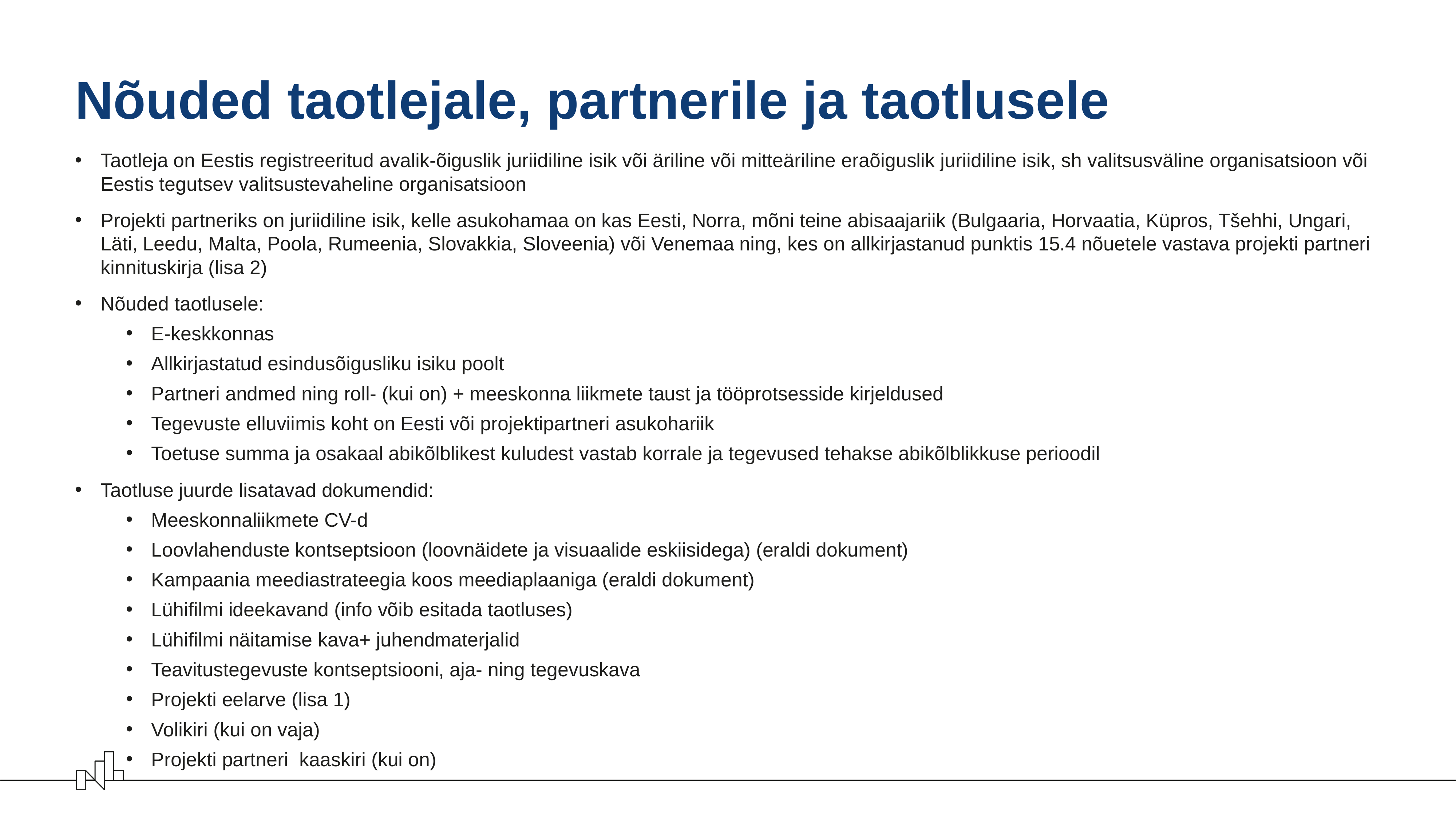

# Nõuded taotlejale, partnerile ja taotlusele
Taotleja on Eestis registreeritud avalik-õiguslik juriidiline isik või äriline või mitteäriline eraõiguslik juriidiline isik, sh valitsusväline organisatsioon või Eestis tegutsev valitsustevaheline organisatsioon
Projekti partneriks on juriidiline isik, kelle asukohamaa on kas Eesti, Norra, mõni teine abisaajariik (Bulgaaria, Horvaatia, Küpros, Tšehhi, Ungari, Läti, Leedu, Malta, Poola, Rumeenia, Slovakkia, Sloveenia) või Venemaa ning, kes on allkirjastanud punktis 15.4 nõuetele vastava projekti partneri kinnituskirja (lisa 2)
Nõuded taotlusele:
E-keskkonnas
Allkirjastatud esindusõigusliku isiku poolt
Partneri andmed ning roll- (kui on) + meeskonna liikmete taust ja tööprotsesside kirjeldused
Tegevuste elluviimis koht on Eesti või projektipartneri asukohariik
Toetuse summa ja osakaal abikõlblikest kuludest vastab korrale ja tegevused tehakse abikõlblikkuse perioodil
Taotluse juurde lisatavad dokumendid:
Meeskonnaliikmete CV-d
Loovlahenduste kontseptsioon (loovnäidete ja visuaalide eskiisidega) (eraldi dokument)
Kampaania meediastrateegia koos meediaplaaniga (eraldi dokument)
Lühifilmi ideekavand (info võib esitada taotluses)
Lühifilmi näitamise kava+ juhendmaterjalid
Teavitustegevuste kontseptsiooni, aja- ning tegevuskava
Projekti eelarve (lisa 1)
Volikiri (kui on vaja)
Projekti partneri  kaaskiri (kui on)